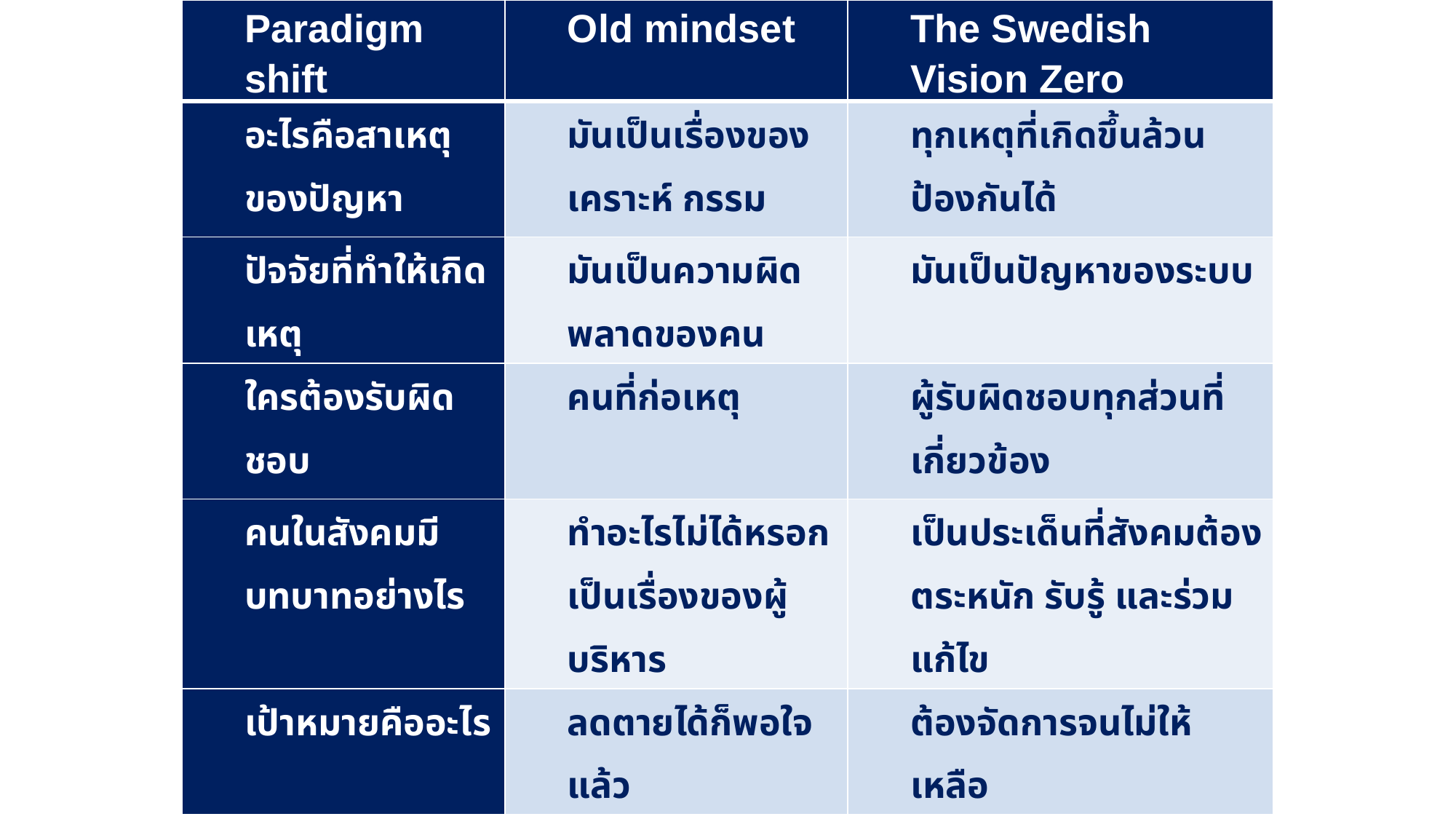

| Paradigm shift | Old mindset | The Swedish Vision Zero |
| --- | --- | --- |
| อะไรคือสาเหตุของปัญหา | มันเป็นเรื่องของเคราะห์ กรรม | ทุกเหตุที่เกิดขึ้นล้วนป้องกันได้ |
| ปัจจัยที่ทำให้เกิดเหตุ | มันเป็นความผิดพลาดของคน | มันเป็นปัญหาของระบบ |
| ใครต้องรับผิดชอบ | คนที่ก่อเหตุ | ผู้รับผิดชอบทุกส่วนที่เกี่ยวข้อง |
| คนในสังคมมีบทบาทอย่างไร | ทำอะไรไม่ได้หรอก เป็นเรื่องของผู้บริหาร | เป็นประเด็นที่สังคมต้องตระหนัก รับรู้ และร่วมแก้ไข |
| เป้าหมายคืออะไร | ลดตายได้ก็พอใจแล้ว | ต้องจัดการจนไม่ให้เหลือ |
#